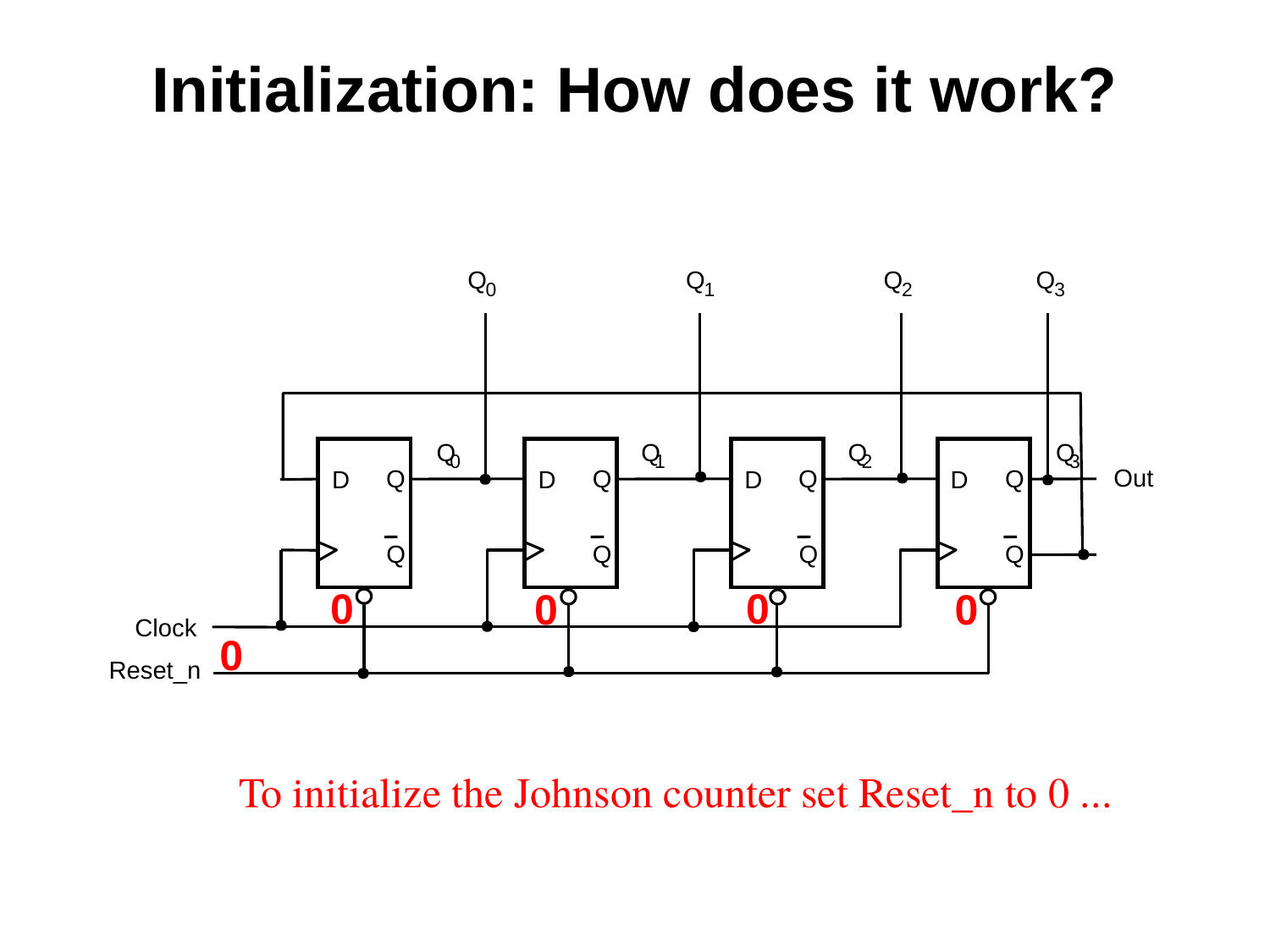

Initialization: How does it work?
Q
0
Q
1
Q
2
Q
3

Q
Q
Q
Q

0
1
2
3
Out
Q
Q
Q
Q
D
D
D
D

Q
Q
Q
Q

Clock

Reset_n

0
0
0
0
0
To initialize the Johnson counter set Reset_n to 0 ...